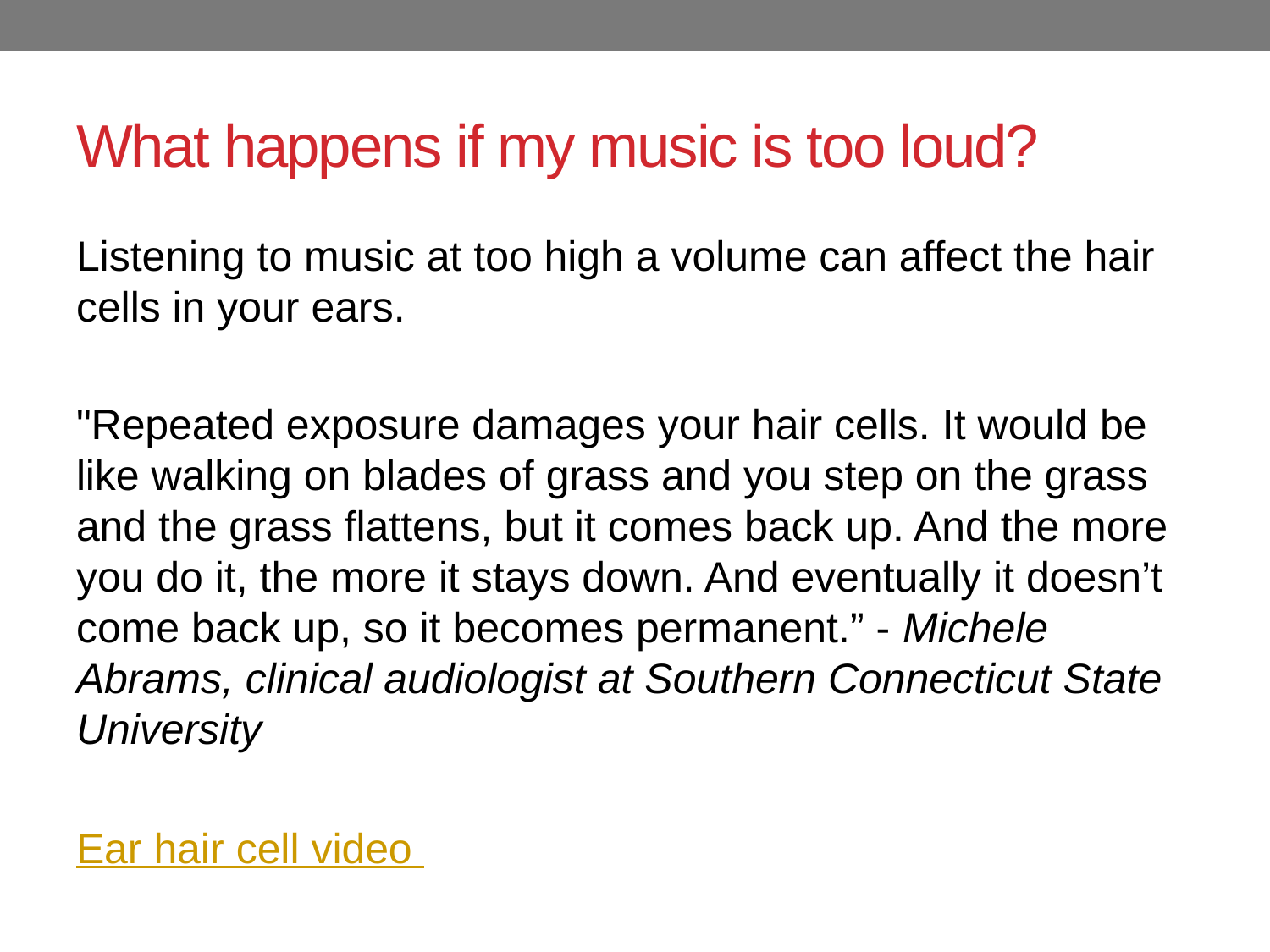

# What happens if my music is too loud?
Listening to music at too high a volume can affect the hair cells in your ears.

"Repeated exposure damages your hair cells. It would be like walking on blades of grass and you step on the grass and the grass flattens, but it comes back up. And the more you do it, the more it stays down. And eventually it doesn’t come back up, so it becomes permanent.” - Michele Abrams, clinical audiologist at Southern Connecticut State University

Ear hair cell video